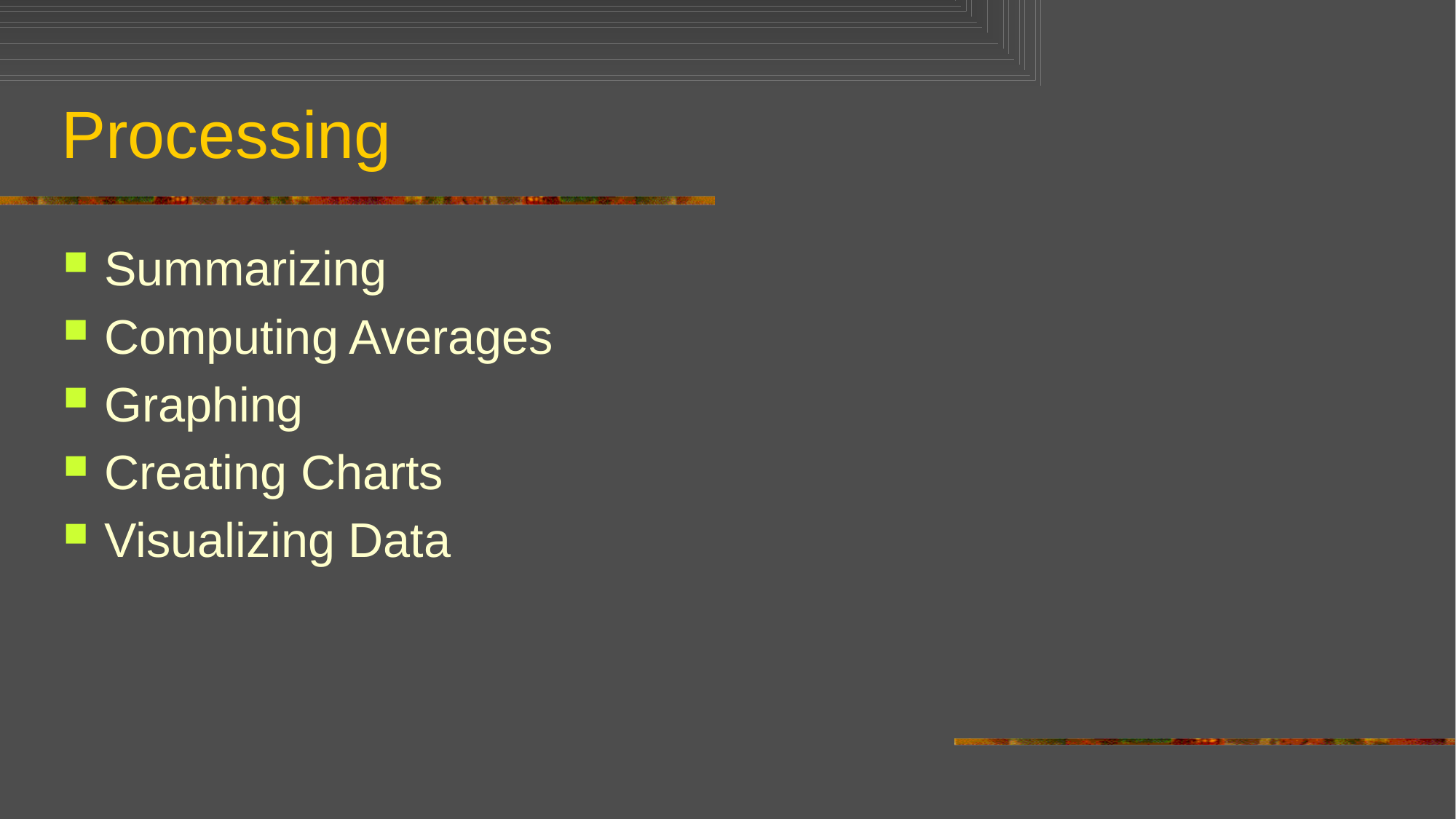

# Processing
Summarizing
Computing Averages
Graphing
Creating Charts
Visualizing Data